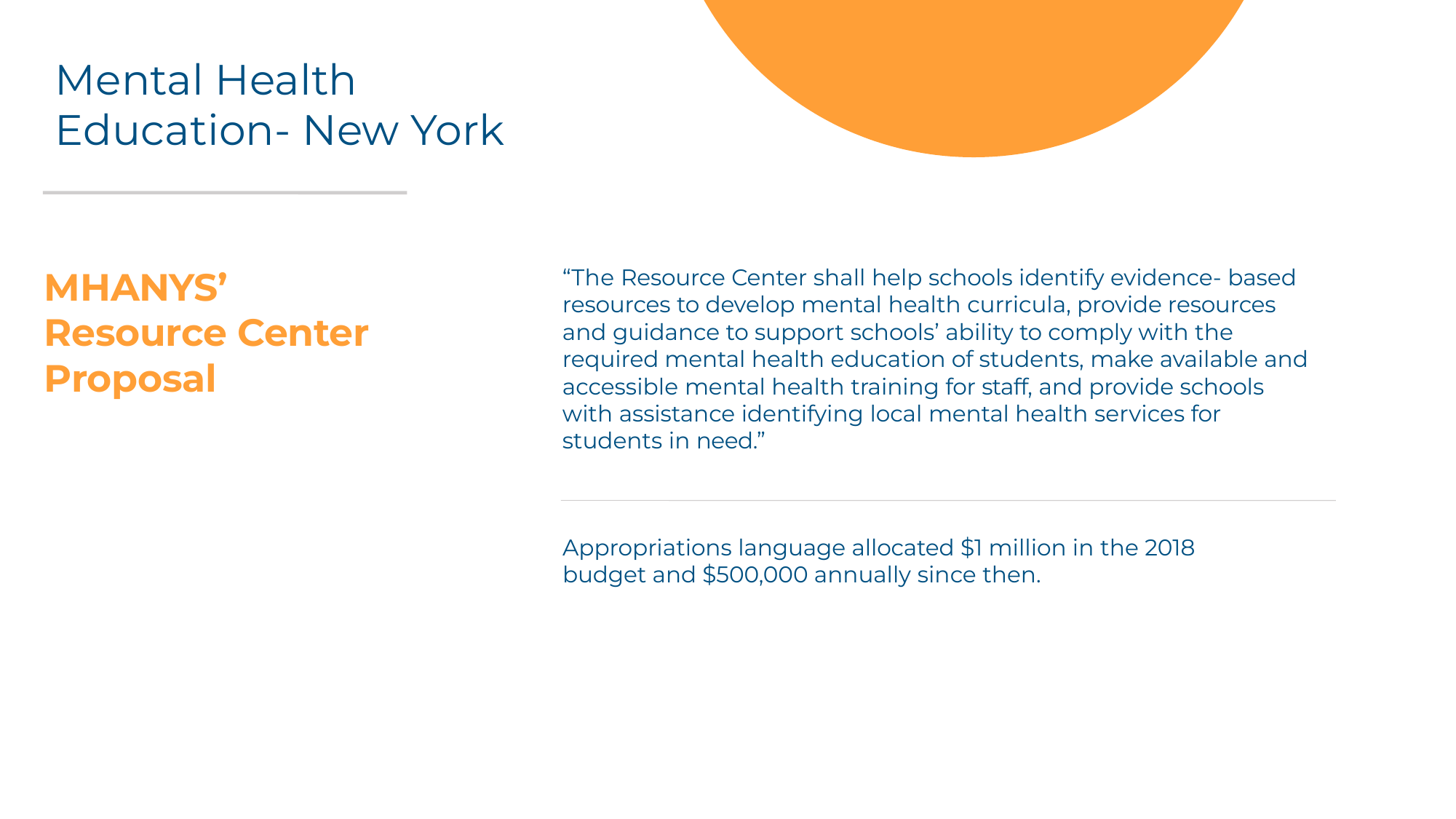

# Mental Health Education- New York

“The Resource Center shall help schools identify evidence- based resources to develop mental health curricula, provide resources and guidance to support schools’ ability to comply with the required mental health education of students, make available and accessible mental health training for staff, and provide schools with assistance identifying local mental health services for students in need.”
MHANYS’ Resource Center Proposal

Appropriations language allocated $1 million in the 2018 budget and $500,000 annually since then.